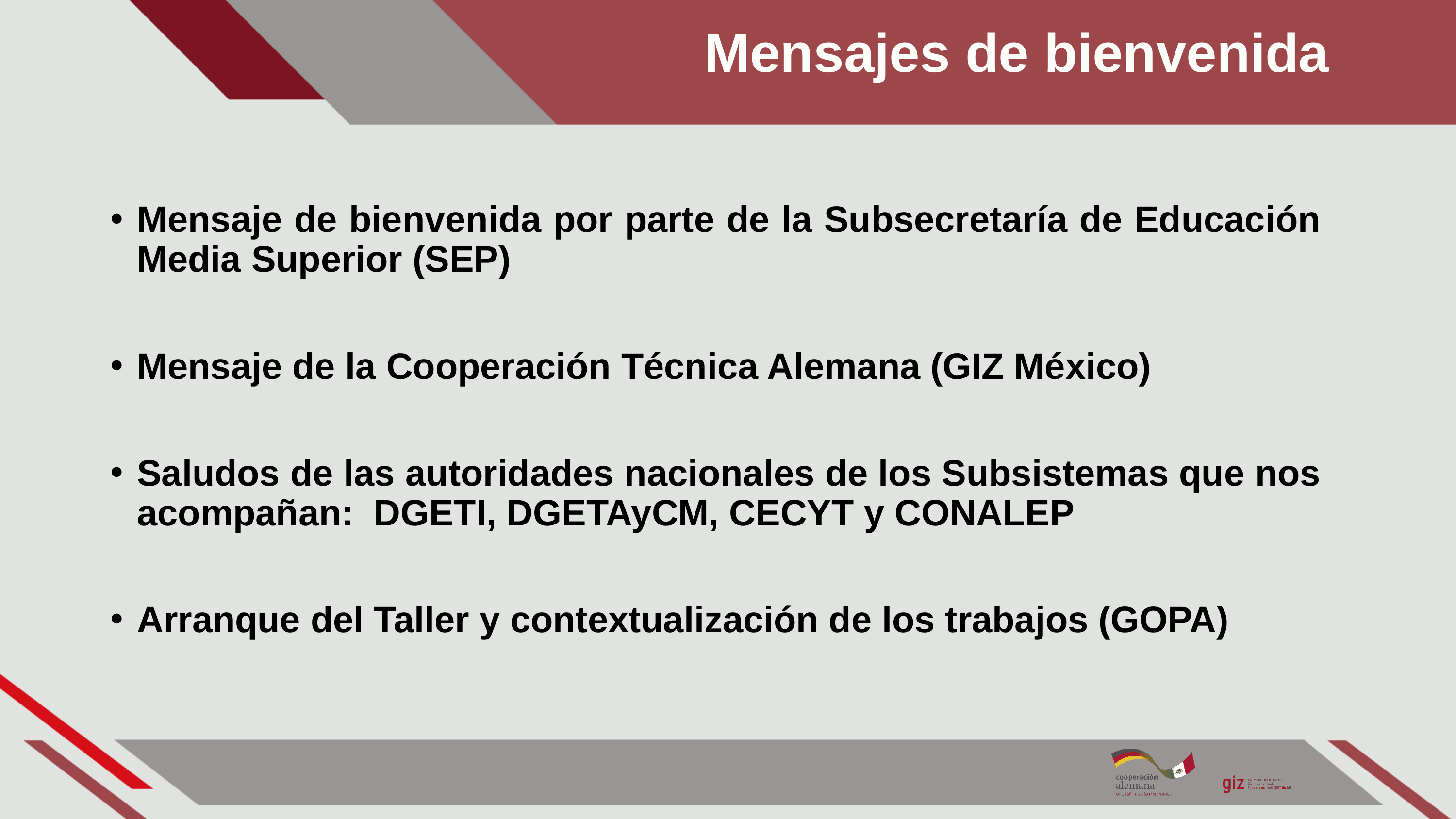

# Mensajes de bienvenida
Mensaje de bienvenida por parte de la Subsecretaría de Educación Media Superior (SEP)

Mensaje de la Cooperación Técnica Alemana (GIZ México)

Saludos de las autoridades nacionales de los Subsistemas que nos acompañan:  DGETI, DGETAyCM, CECYT y CONALEP

Arranque del Taller y contextualización de los trabajos (GOPA)